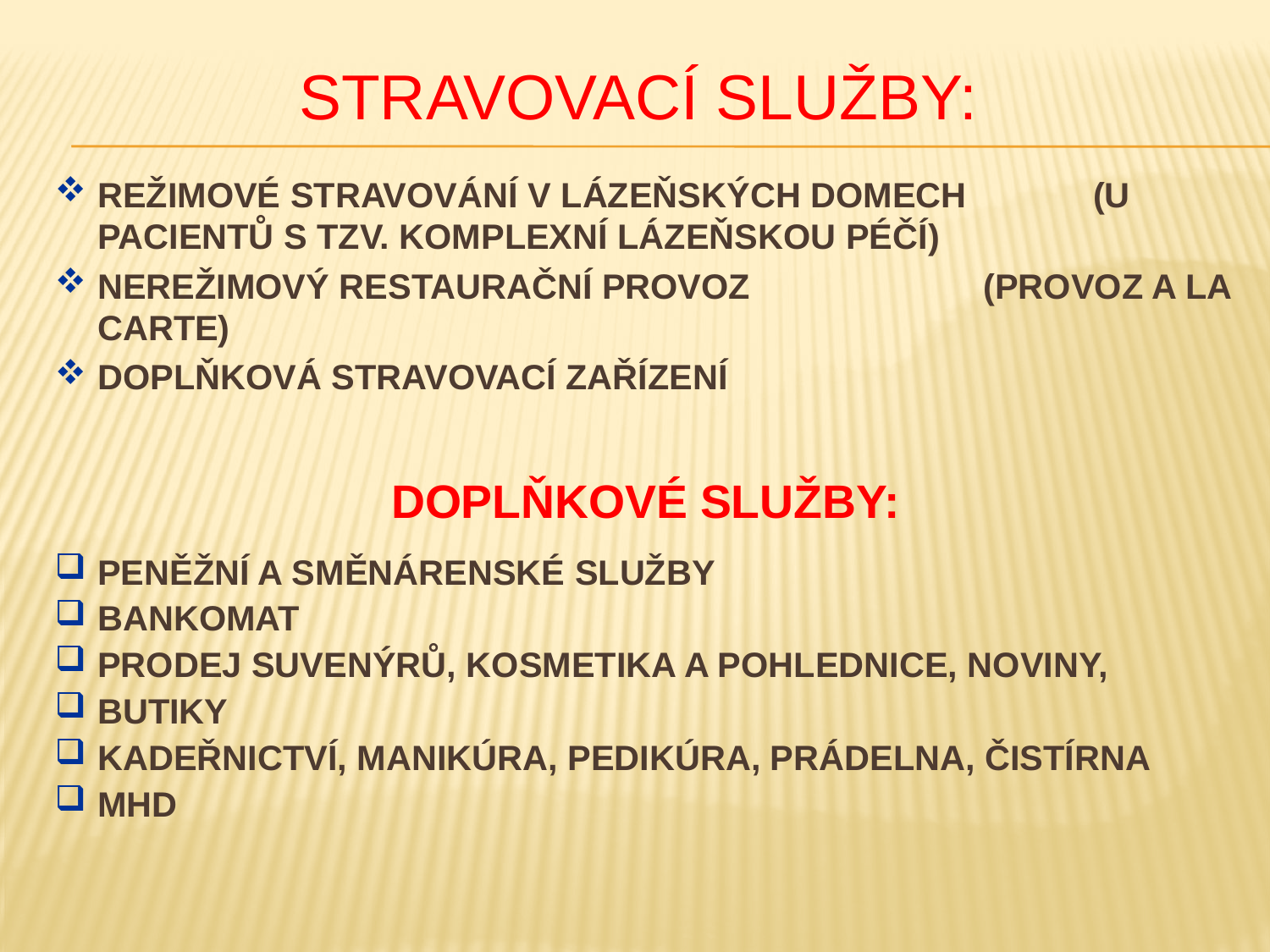

# Stravovací služby:
Režimové stravování v lázeňských domech             (u pacientů s tzv. komplexní lázeňskou péčí)
nerežimový restaurační provoz                        (provoz a la carte)
doplňková stravovací zařízení

Doplňkové služby:
peněžní a směnárenské služby
bankomat
prodej suvenýrů, kosmetika a pohlednice, noviny,
butiky
kadeřnictví, manikúra, pedikúra, prádelna, čistírna
MHD